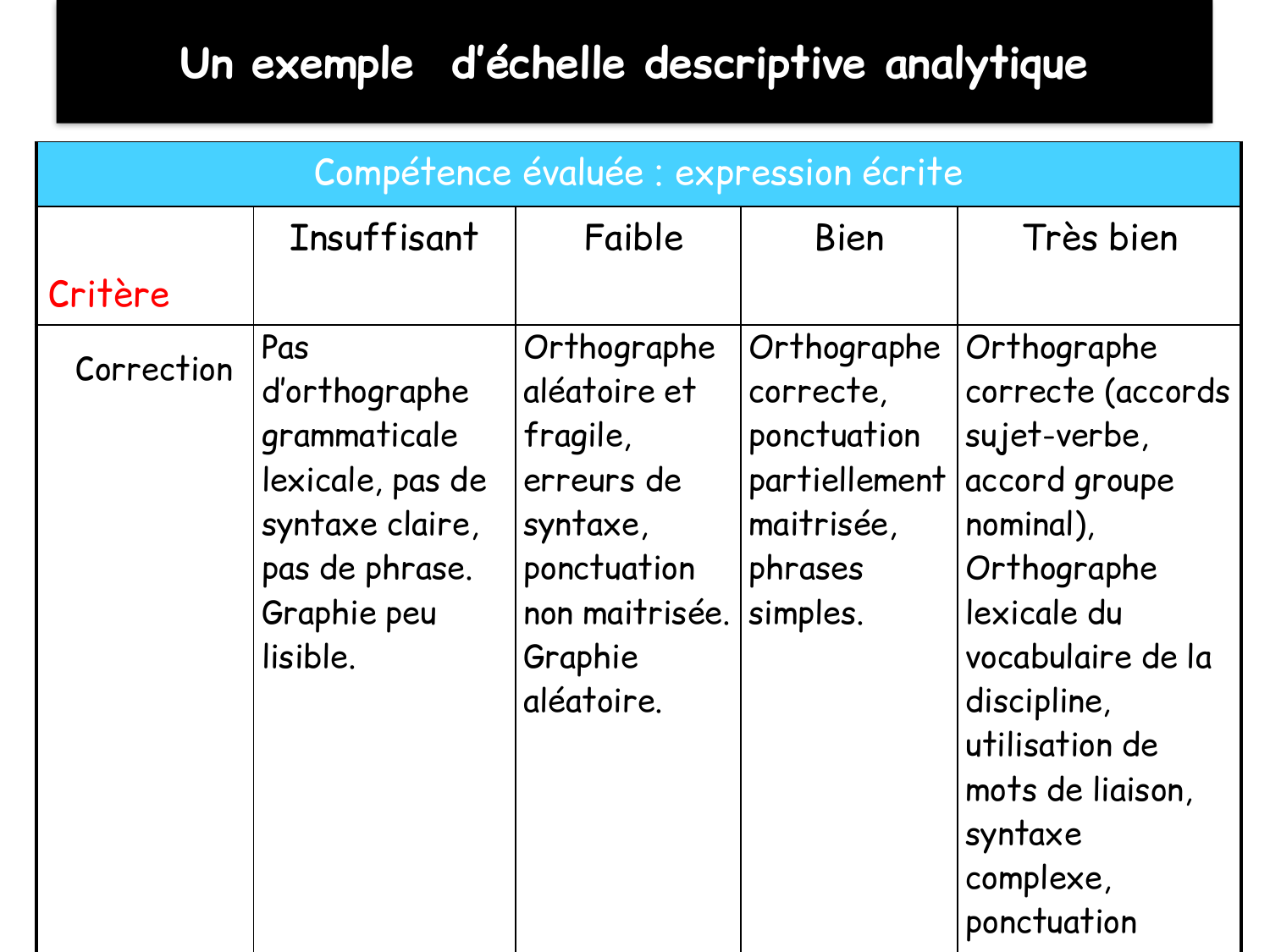

Un exemple  d’échelle descriptive analytique
| Compétence évaluée : expression écrite |  |  |  |  |
| --- | --- | --- | --- | --- |
| Critère | Insuffisant | Faible | Bien | Très bien |
| Correction | Pas d’orthographe grammaticale lexicale, pas de syntaxe claire, pas de phrase. Graphie peu lisible. | Orthographe aléatoire et fragile, erreurs de syntaxe, ponctuation non maitrisée. Graphie aléatoire. | Orthographe correcte, ponctuation partiellement maitrisée, phrases simples. | Orthographe correcte (accords sujet-verbe, accord groupe nominal), Orthographe lexicale du vocabulaire de la discipline, utilisation de mots de liaison, syntaxe complexe, ponctuation correcte. |
| Autres… |  |  |  |  |